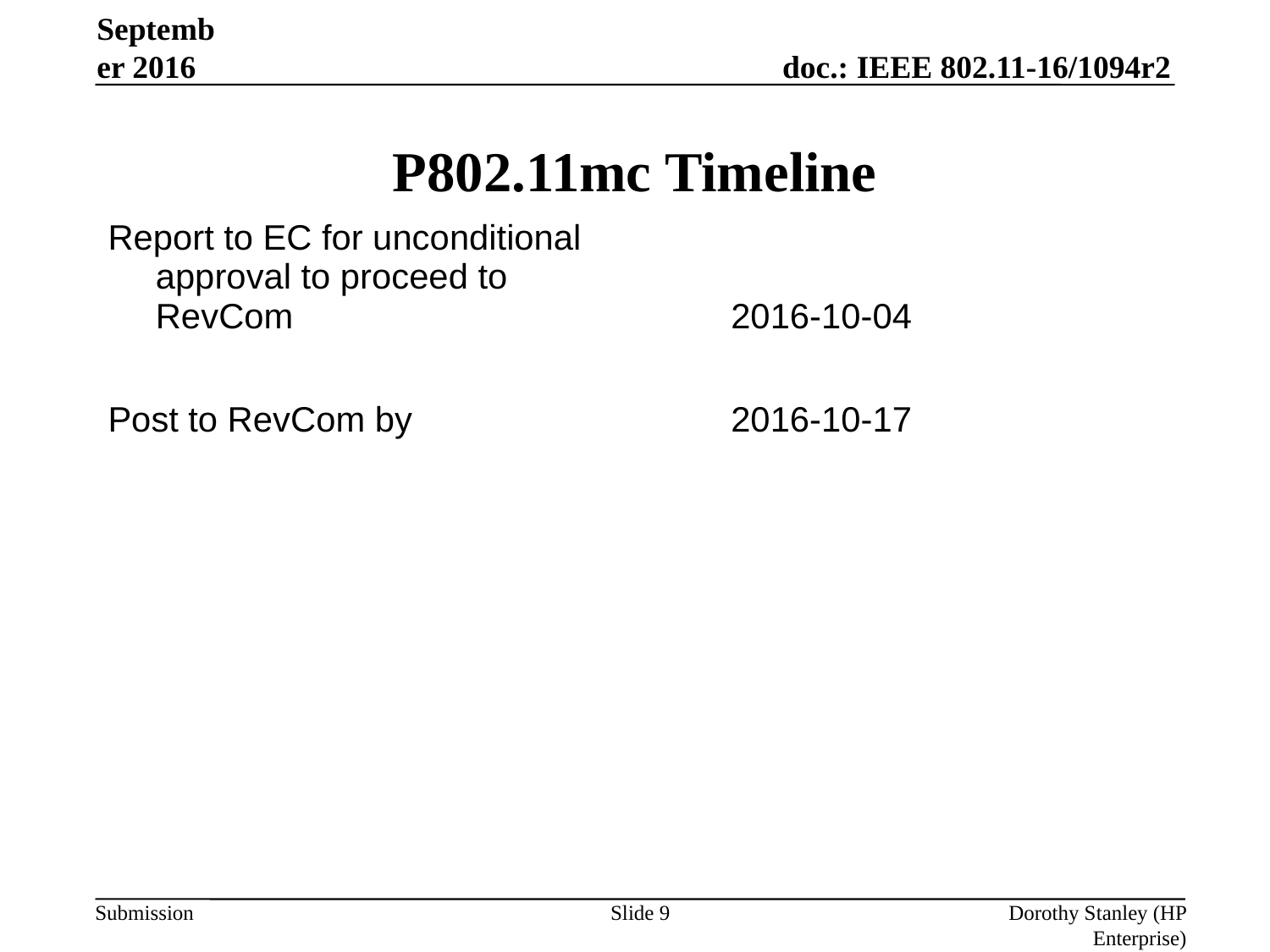

September 2016
# P802.11mc Timeline
| Report to EC for unconditional approval to proceed to RevCom | 2016-10-04 |  |
| --- | --- | --- |
| Post to RevCom by | 2016-10-17 |  |
Slide 9
Dorothy Stanley (HP Enterprise)